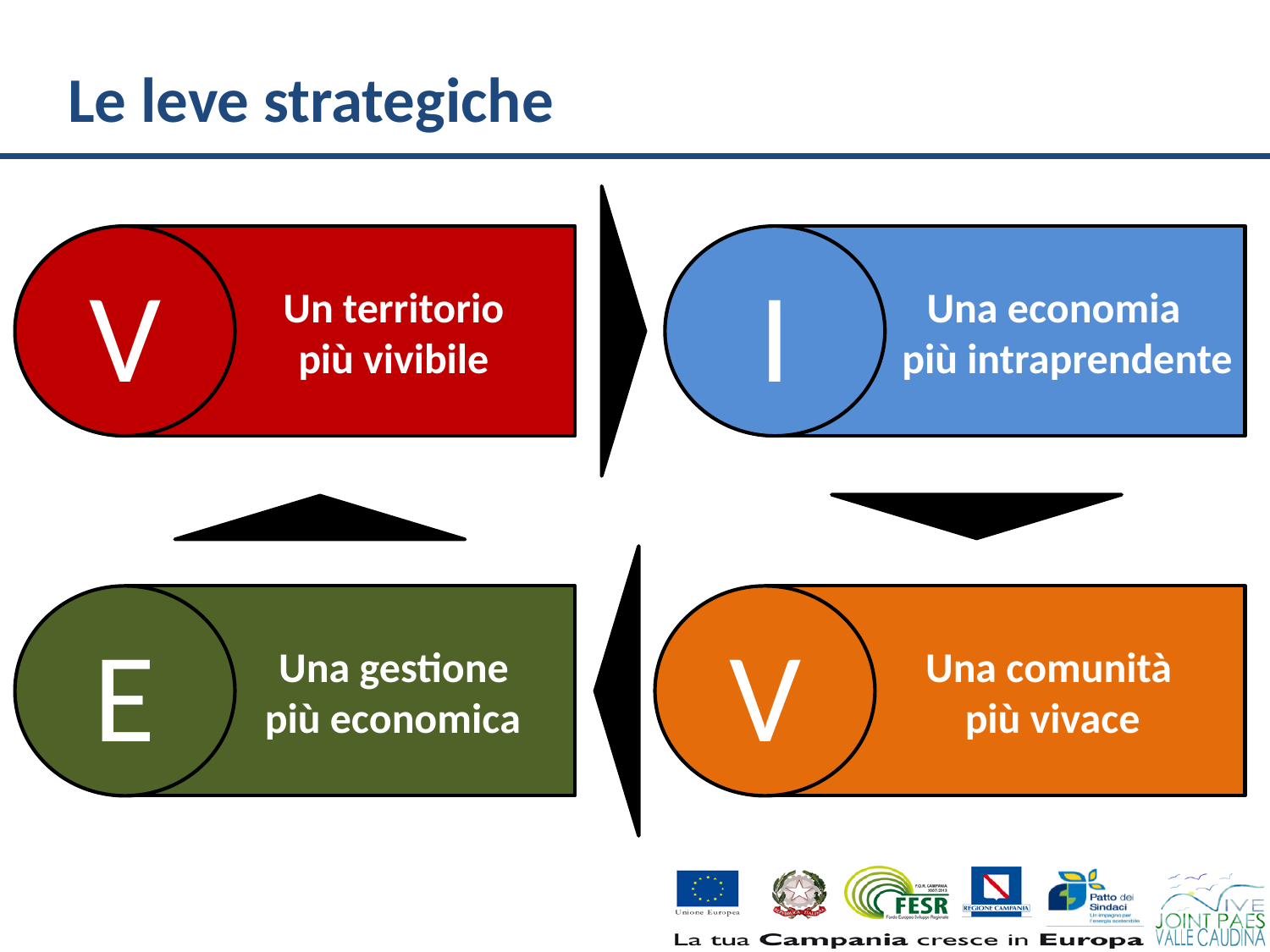

# Le leve strategiche
V
	Un territorio
	più vivibile
I
	Una economia
più intraprendente

E
	Una gestione
         più economica
V
	Una comunità
          più vivace